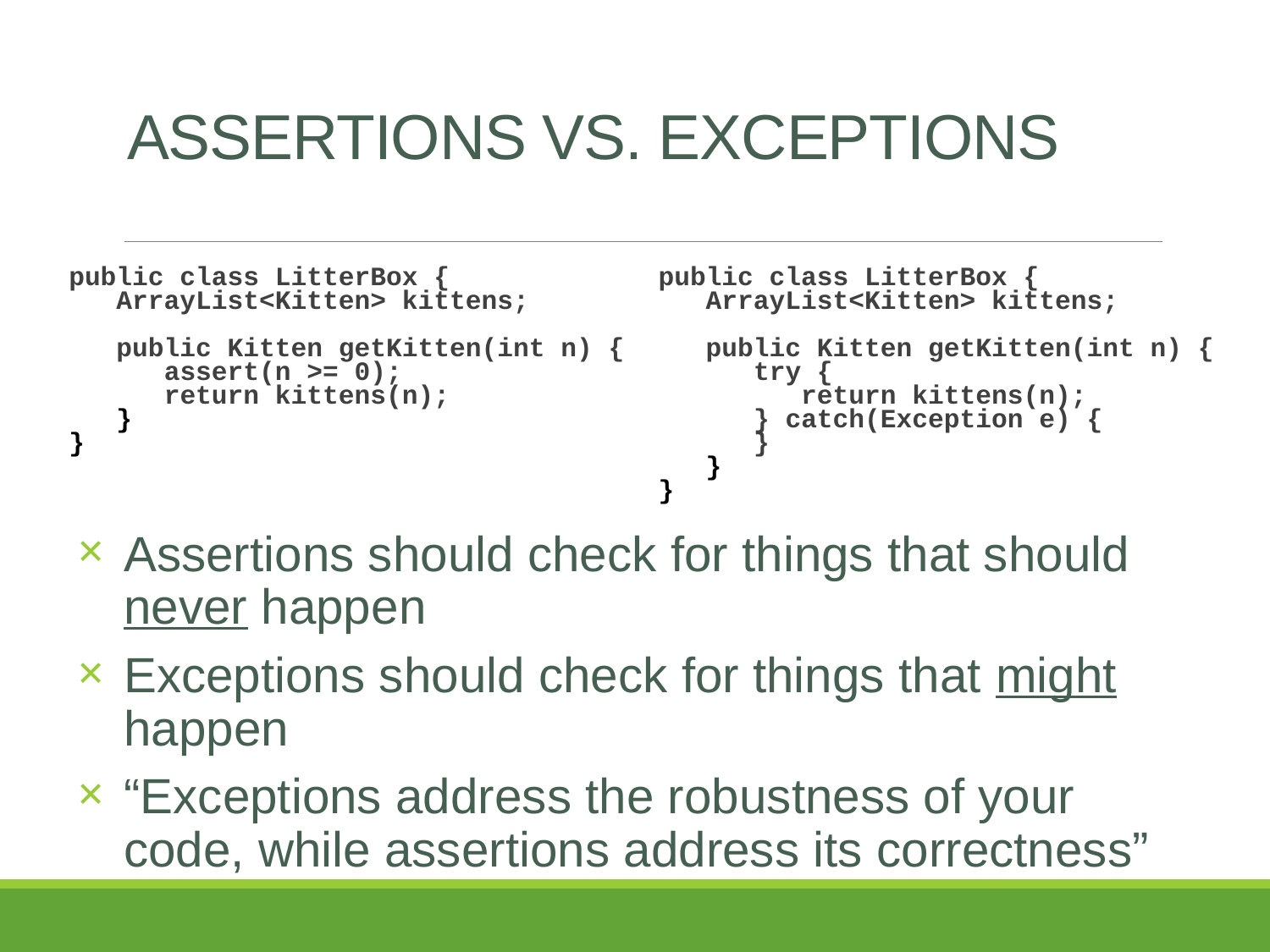

# ASSERTIONS VS. EXCEPTIONS
public class LitterBox {
   ArrayList<Kitten> kittens;

   public Kitten getKitten(int n) {
      assert(n >= 0);
      return kittens(n);
   }
}
public class LitterBox {
   ArrayList<Kitten> kittens;

   public Kitten getKitten(int n) {
      try {
         return kittens(n);
      } catch(Exception e) {
      }
   }
}

Assertions should check for things that should never happen
Exceptions should check for things that might happen
“Exceptions address the robustness of your code, while assertions address its correctness”